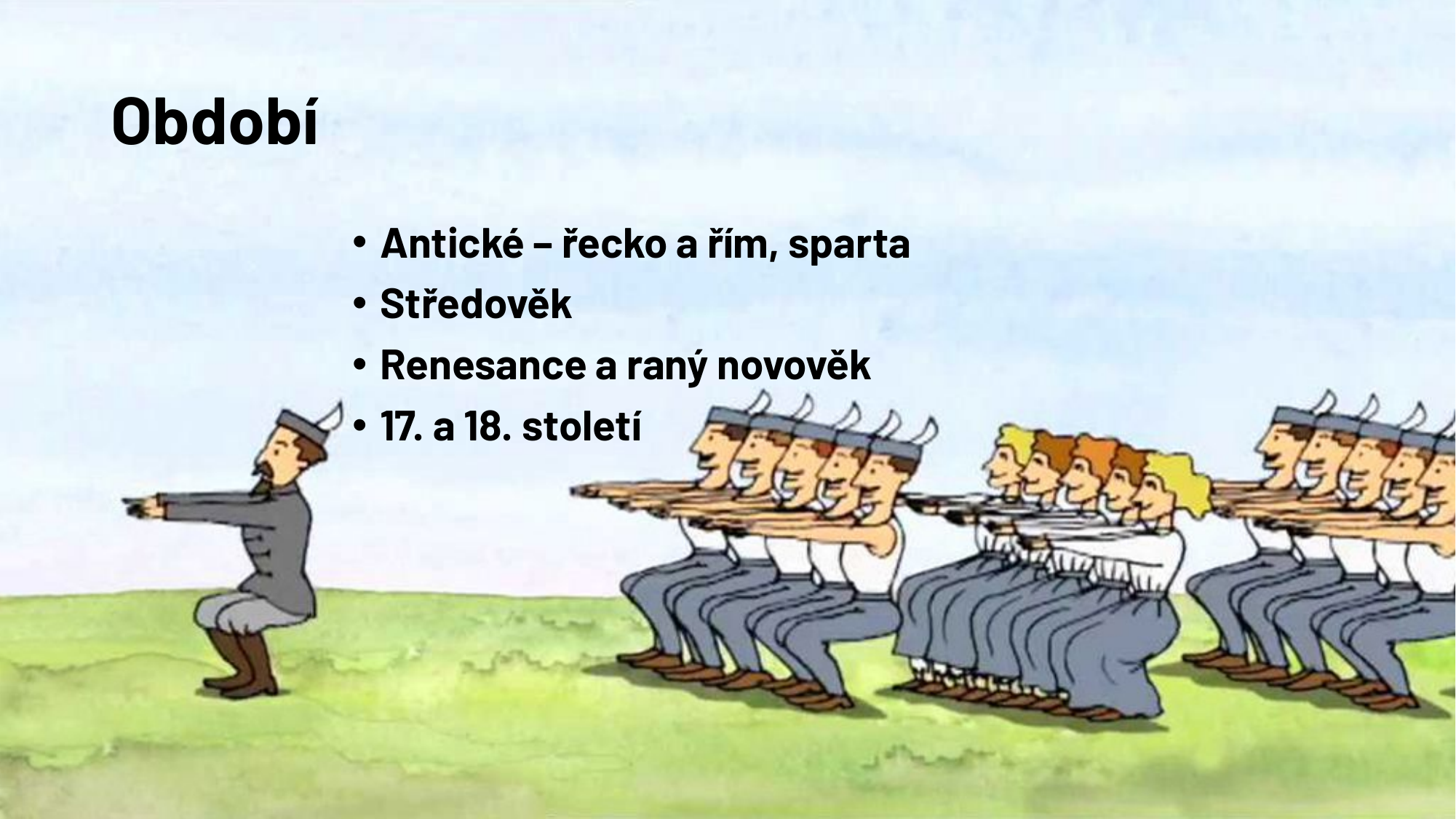

# Období

Antické – řecko a řím, sparta
Středověk
Renesance a raný novověk
17. a 18. století